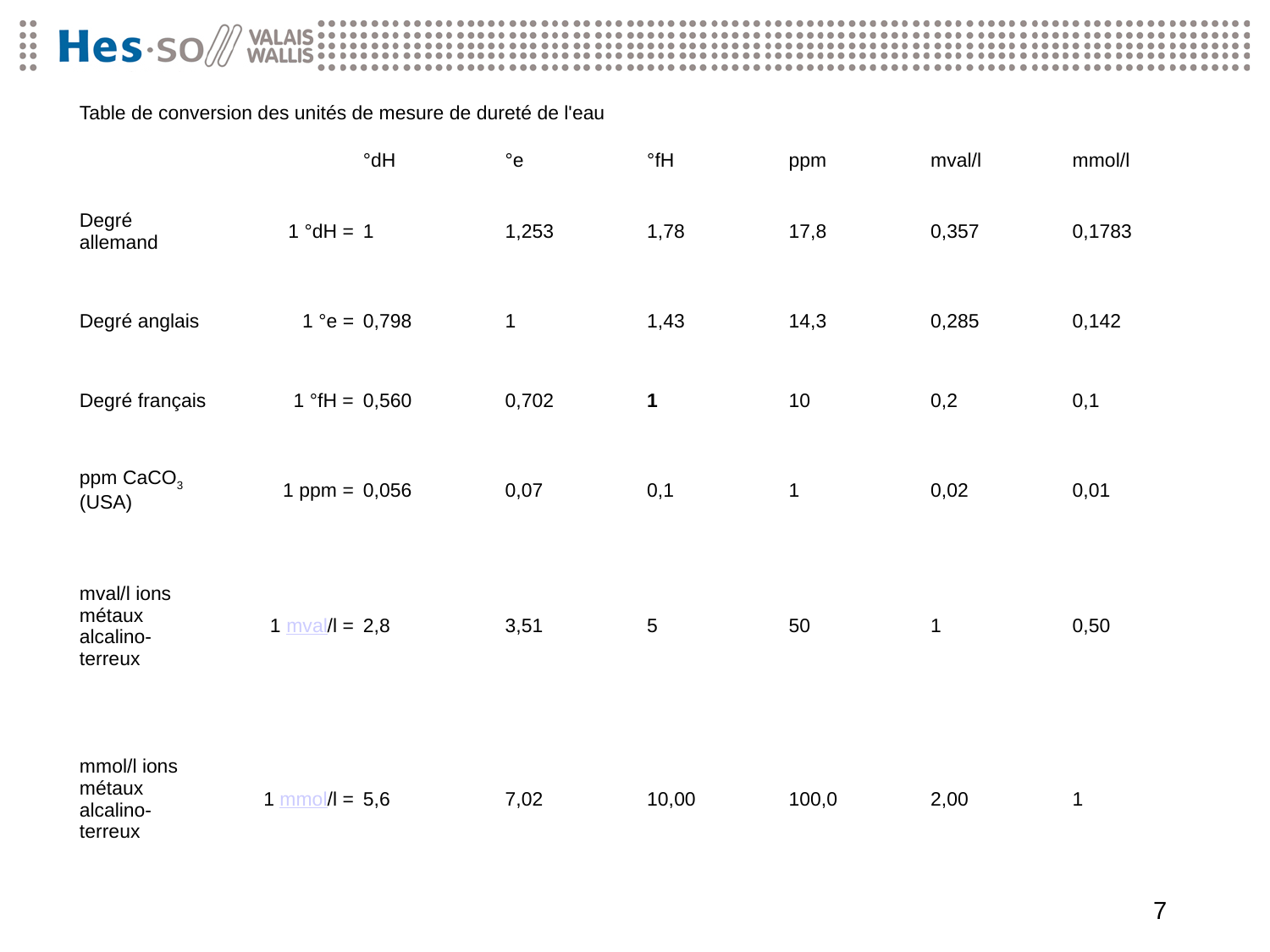

| Table de conversion des unités de mesure de dureté de l'eau |  |  |  |  |  |  |  |
| --- | --- | --- | --- | --- | --- | --- | --- |
|  |  | °dH | °e | °fH | ppm | mval/l | mmol/l |
| Degré allemand | 1 °dH = | 1 | 1,253 | 1,78 | 17,8 | 0,357 | 0,1783 |
| Degré anglais | 1 °e = | 0,798 | 1 | 1,43 | 14,3 | 0,285 | 0,142 |
| Degré français | 1 °fH = | 0,560 | 0,702 | 1 | 10 | 0,2 | 0,1 |
| ppm CaCO3 (USA) | 1 ppm = | 0,056 | 0,07 | 0,1 | 1 | 0,02 | 0,01 |
| mval/l ions métaux alcalino-terreux | 1 mval/l = | 2,8 | 3,51 | 5 | 50 | 1 | 0,50 |
| mmol/l ions métaux alcalino-terreux | 1 mmol/l = | 5,6 | 7,02 | 10,00 | 100,0 | 2,00 | 1 |
7